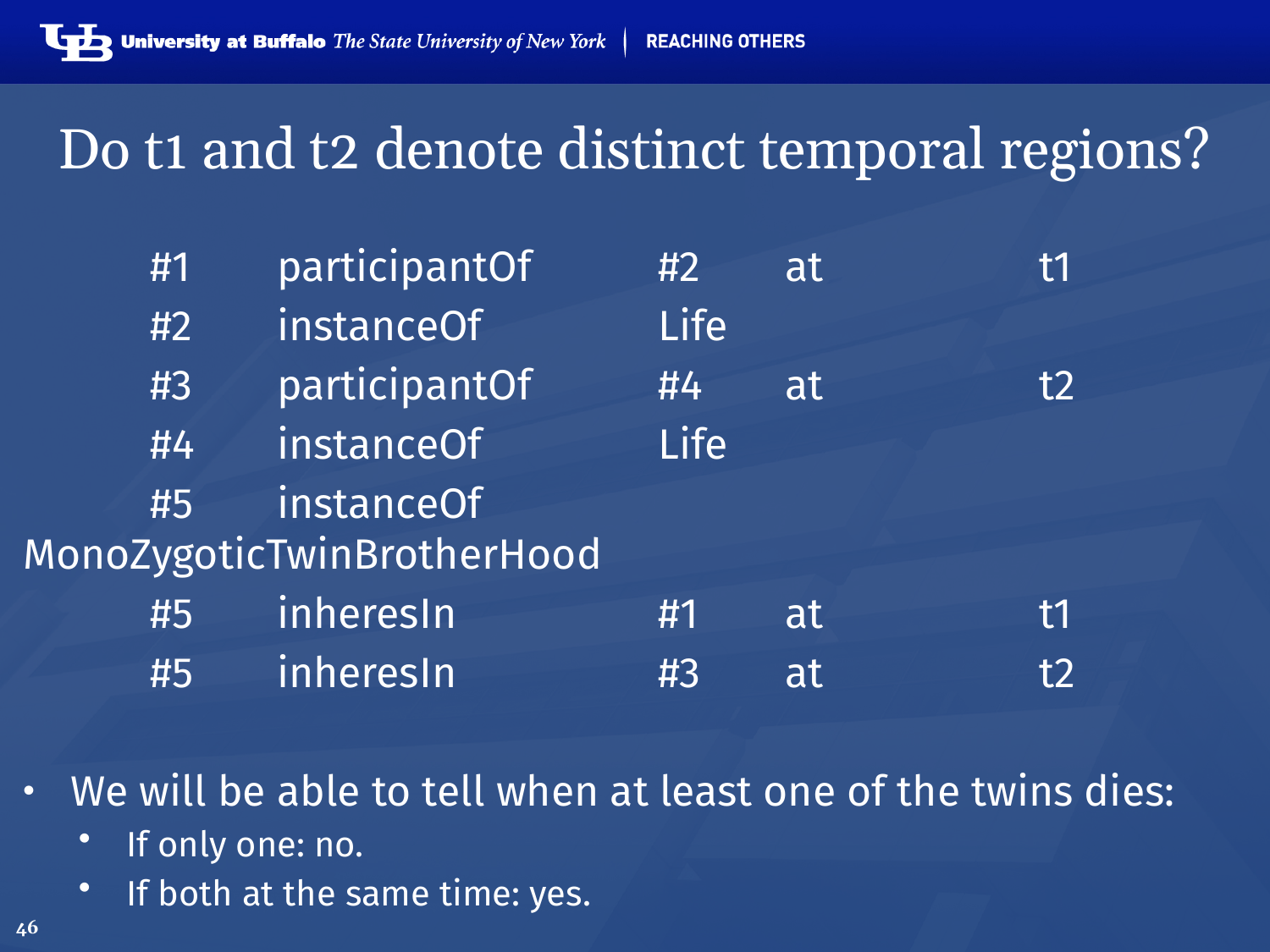

# Do t1 and t2 denote distinct temporal regions?
	#1	participantOf   	#2	at		t1
	#2	instanceOf		Life
	#3	participantOf   	#4	at		t2
	#4	instanceOf		Life
	#5	instanceOf   		MonoZygoticTwinBrotherHood
	#5	inheresIn		#1	at		t1
	#5	inheresIn		#3	at		t2

We will be able to tell when at least one of the twins dies:
If only one: no.
If both at the same time: yes.